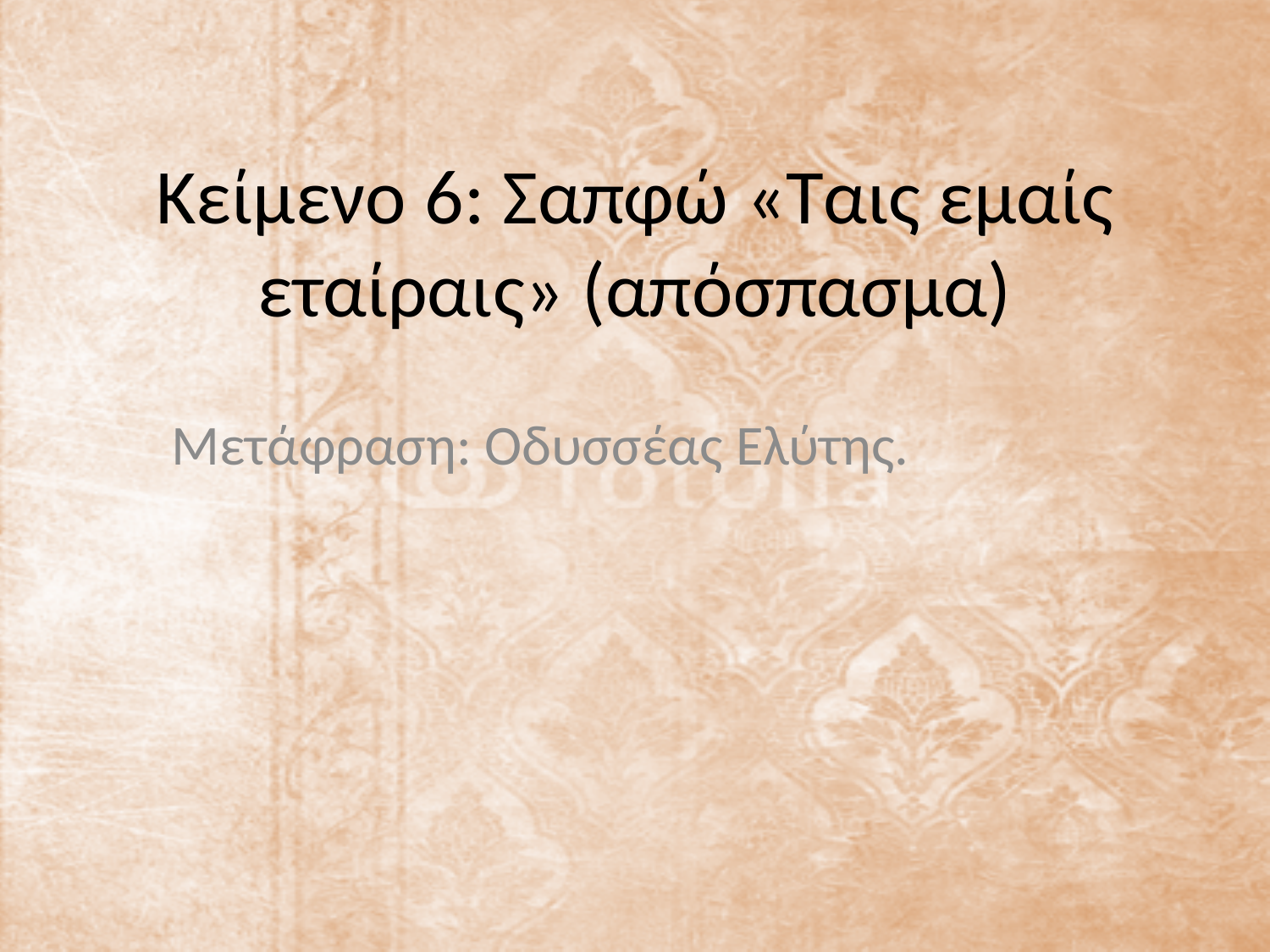

# Κείμενο 6: Σαπφώ «Ταις εμαίς εταίραις» (απόσπασμα)
Μετάφραση: Οδυσσέας Ελύτης.